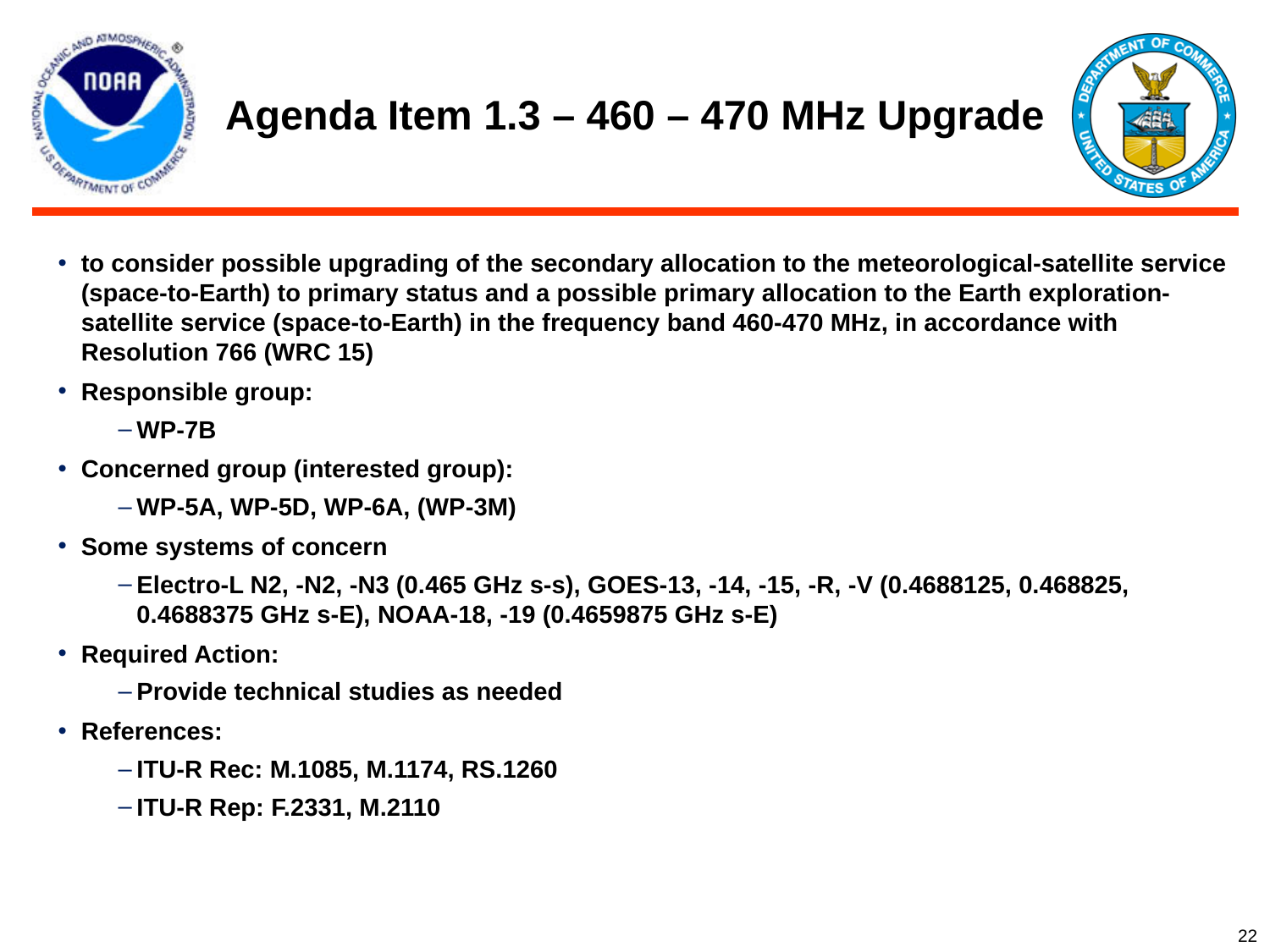

# Agenda Item 1.3 – 460 – 470 MHz Upgrade
to consider possible upgrading of the secondary allocation to the meteorological-satellite service (space-to-Earth) to primary status and a possible primary allocation to the Earth exploration-satellite service (space-to-Earth) in the frequency band 460-470 MHz, in accordance with Resolution 766 (WRC 15)
Responsible group:
WP-7B
Concerned group (interested group):
WP-5A, WP-5D, WP-6A, (WP-3M)
Some systems of concern
Electro-L N2, -N2, -N3 (0.465 GHz s-s), GOES-13, -14, -15, -R, -V (0.4688125, 0.468825, 0.4688375 GHz s-E), NOAA-18, -19 (0.4659875 GHz s-E)
Required Action:
Provide technical studies as needed
References:
ITU-R Rec: M.1085, M.1174, RS.1260
ITU-R Rep: F.2331, M.2110

22